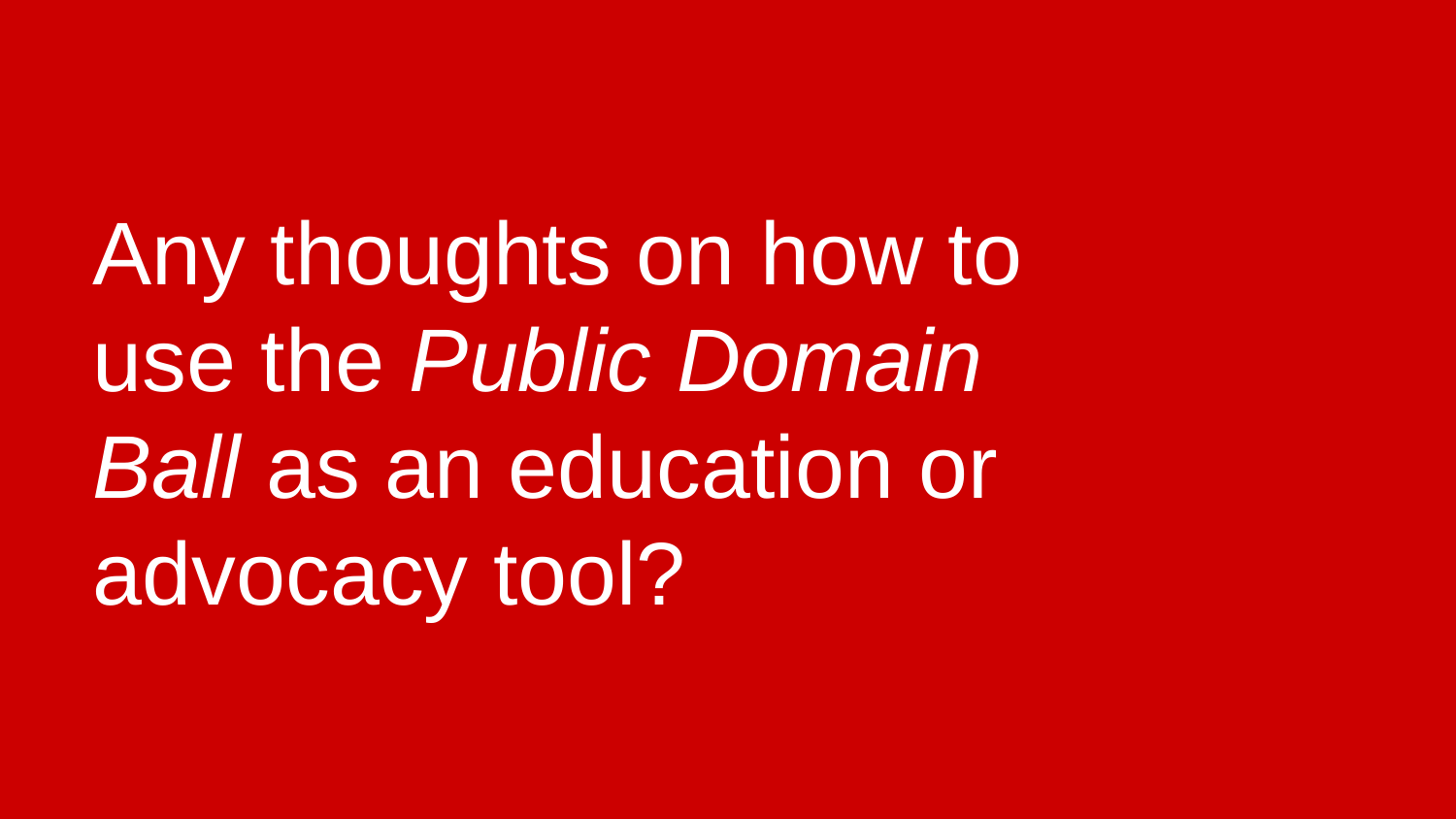

# Any thoughts on how to use the Public Domain Ball as an education or advocacy tool?